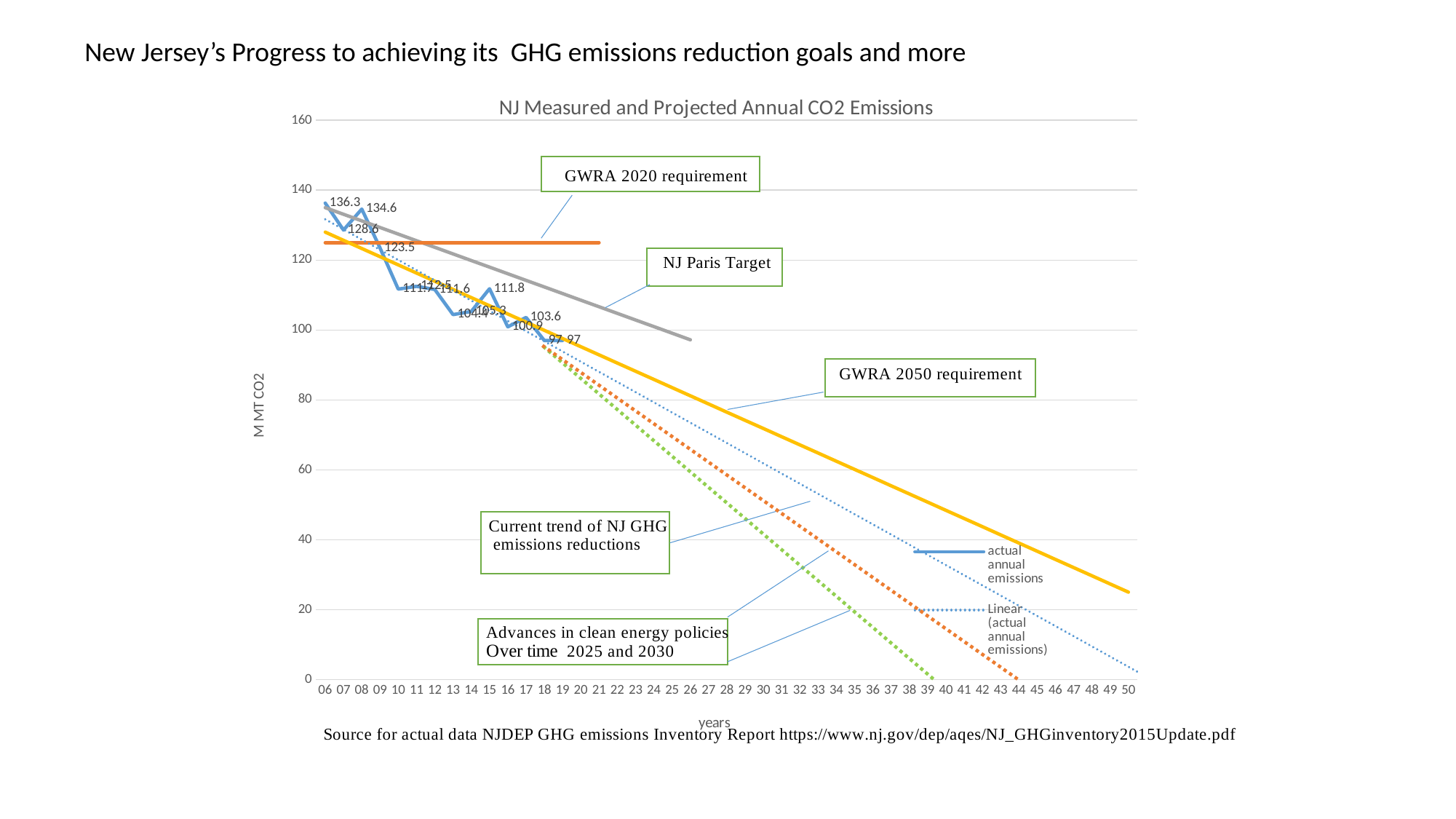

New Jersey’s Progress to achieving its  GHG emissions reduction goals and more

[unsupported chart]